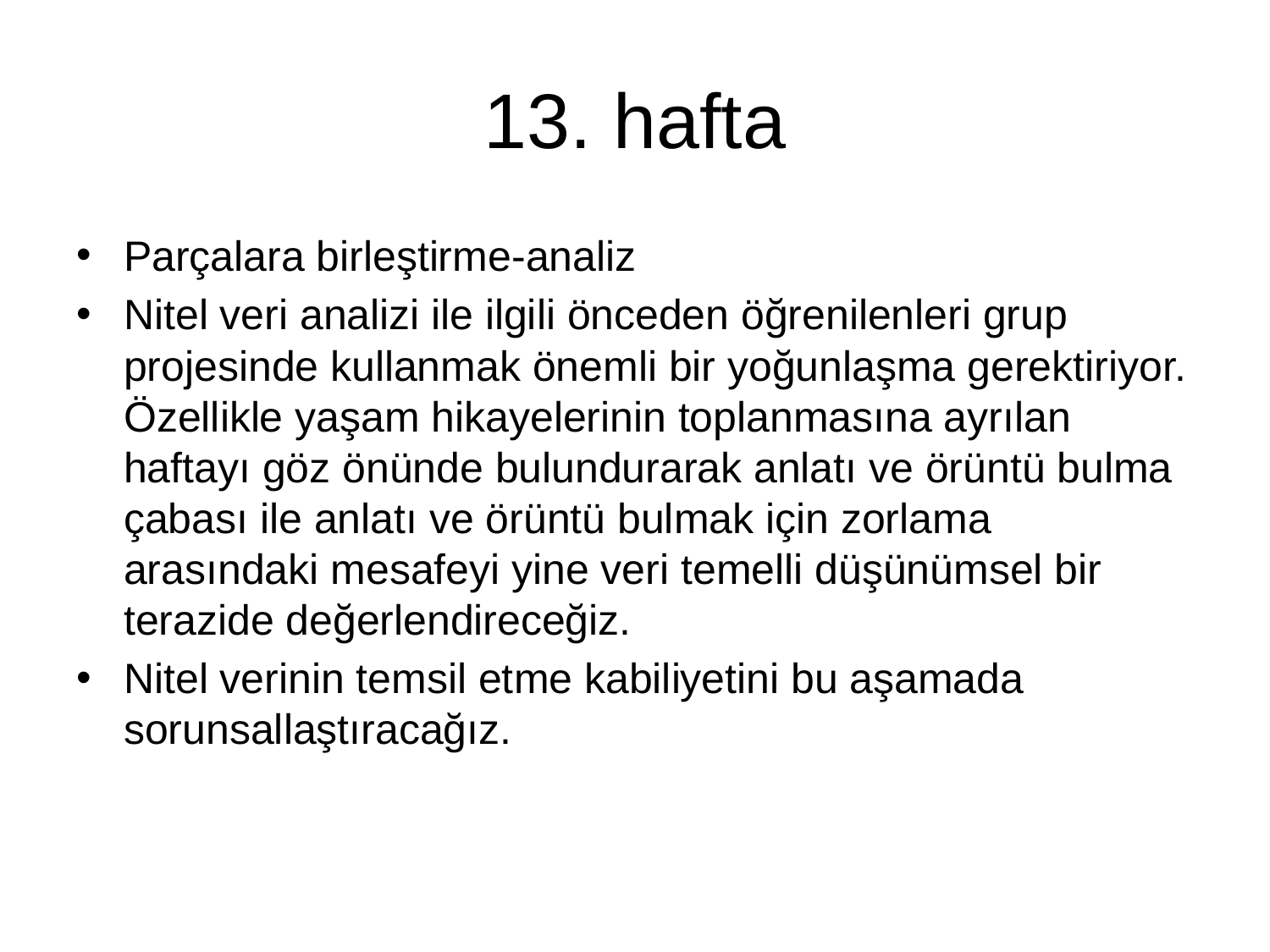

# 13. hafta
Parçalara birleştirme-analiz
Nitel veri analizi ile ilgili önceden öğrenilenleri grup projesinde kullanmak önemli bir yoğunlaşma gerektiriyor. Özellikle yaşam hikayelerinin toplanmasına ayrılan haftayı göz önünde bulundurarak anlatı ve örüntü bulma çabası ile anlatı ve örüntü bulmak için zorlama arasındaki mesafeyi yine veri temelli düşünümsel bir terazide değerlendireceğiz.
Nitel verinin temsil etme kabiliyetini bu aşamada sorunsallaştıracağız.